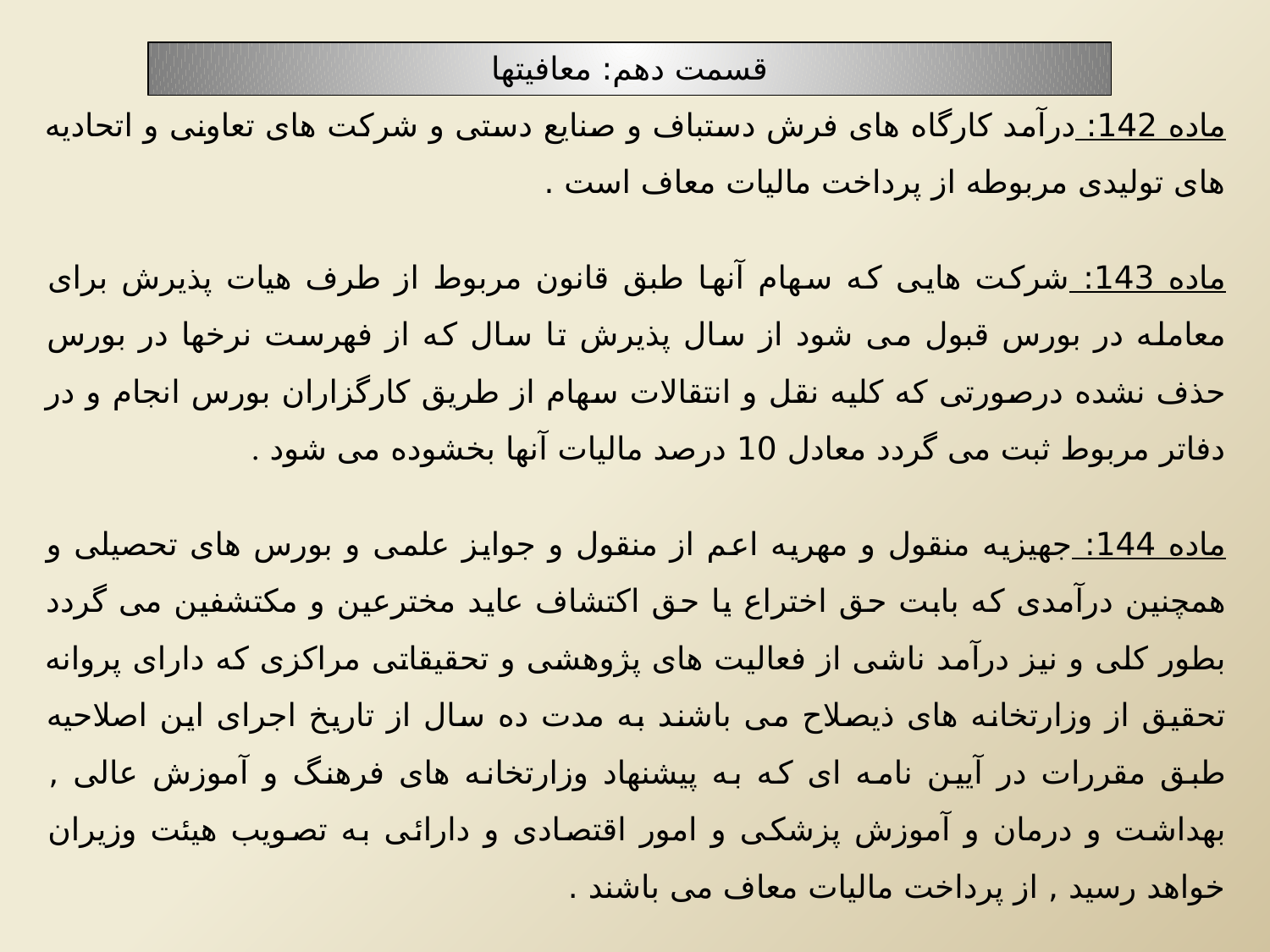

قسمت دهم: معافیتها

ماده 142: درآمد کارگاه های فرش دستباف و صنایع دستی و شرکت های تعاونی و اتحادیه های تولیدی مربوطه از پرداخت مالیات معاف است .

ماده 143: شرکت هایی که سهام آنها طبق قانون مربوط از طرف هیات پذیرش برای معامله در بورس قبول می شود از سال پذیرش تا سال که از فهرست نرخها در بورس حذف نشده درصورتی که کلیه نقل و انتقالات سهام از طریق کارگزاران بورس انجام و در دفاتر مربوط ثبت می گردد معادل 10 درصد مالیات آنها بخشوده می شود .

ماده 144: جهیزیه منقول و مهریه اعم از منقول و جوایز علمی و بورس های تحصیلی و همچنین درآمدی که بابت حق اختراع یا حق اکتشاف عاید مخترعین و مکتشفین می گردد بطور کلی و نیز درآمد ناشی از فعالیت های پژوهشی و تحقیقاتی مراکزی که دارای پروانه تحقیق از وزارتخانه های ذیصلاح می باشند به مدت ده سال از تاریخ اجرای این اصلاحیه طبق مقررات در آیین نامه ای که به پیشنهاد وزارتخانه های فرهنگ و آموزش عالی , بهداشت و درمان و آموزش پزشکی و امور اقتصادی و دارائی به تصویب هیئت وزیران خواهد رسید , از پرداخت مالیات معاف می باشند .